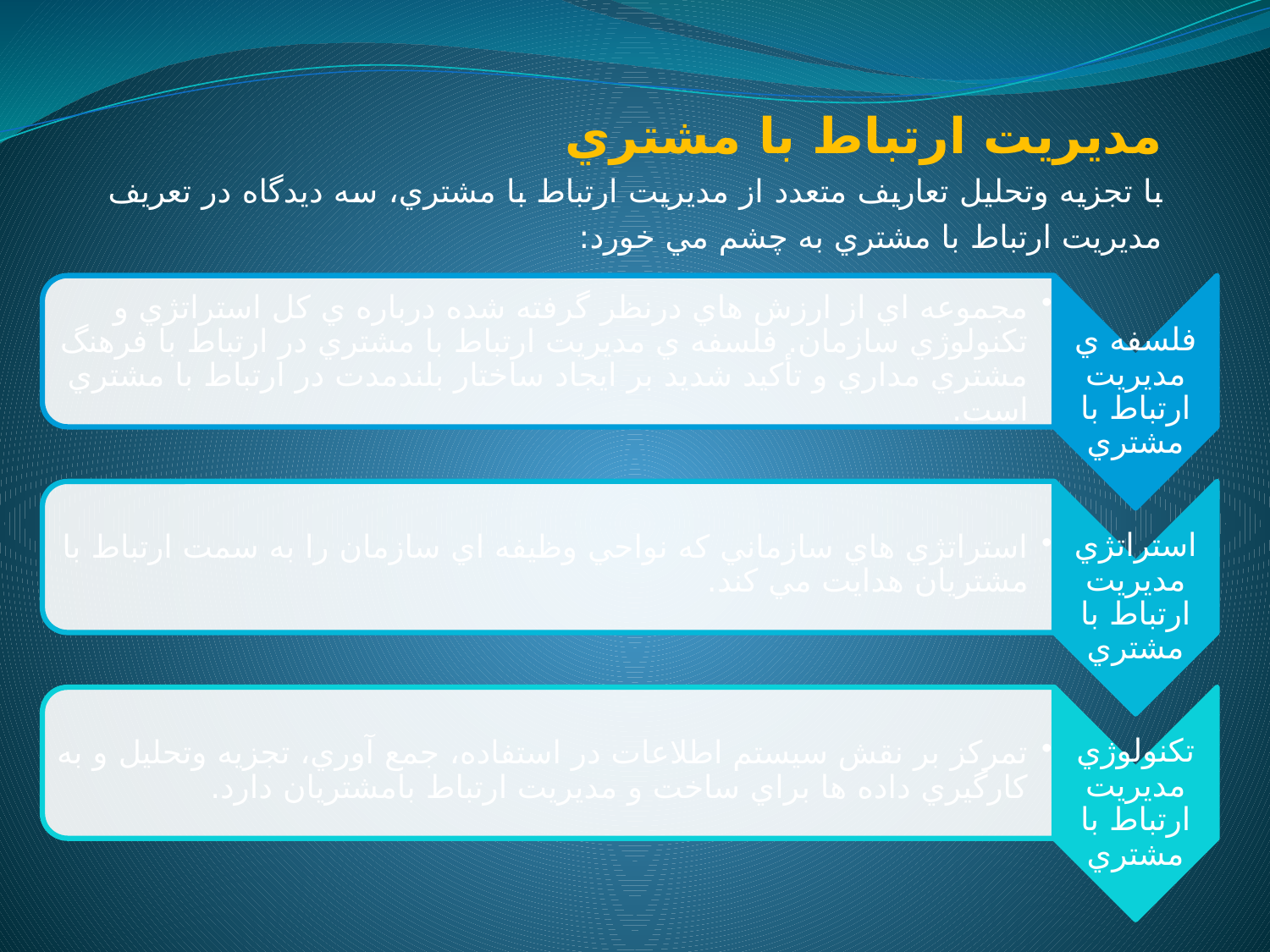

مديريت ارتباط با مشتري
با تجزيه وتحليل تعاريف متعدد از مديريت ارتباط با مشتري، سه ديدگاه در تعريف مديريت ارتباط با مشتري به چشم مي خورد:

فلسفه ي مديريت ارتباط با مشتري
مجموعه اي از ارزش هاي درنظر گرفته شده درباره ي كل استراتژي و تكنولوژي سازمان. فلسفه ي مديريت ارتباط با مشتري در ارتباط با فرهنگ مشتري مداري و تأكيد شديد بر ايجاد ساختار بلندمدت در ارتباط با مشتري است.
استراتژي مديريت ارتباط با مشتري
استراتژي هاي سازماني كه نواحي وظيفه اي سازمان را به سمت ارتباط با مشتريان هدايت مي كند.
تكنولوژي مديريت ارتباط با مشتري
تمركز بر نقش سيستم اطلاعات در استفاده، جمع آوري، تجزيه وتحليل و به كارگيري داده ها براي ساخت و مديريت ارتباط بامشتريان دارد.